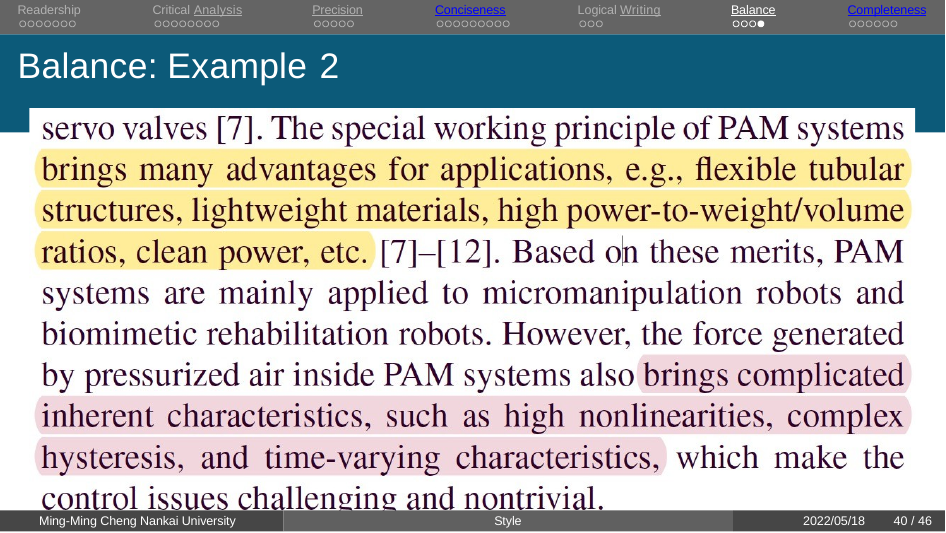

Readership	Critical Analysis	Precision	Conciseness	Logical Writing	Balance	Completeness

# Balance: Example 2

Ming-Ming Cheng Nankai University
Style
2022/05/18
40 / 46